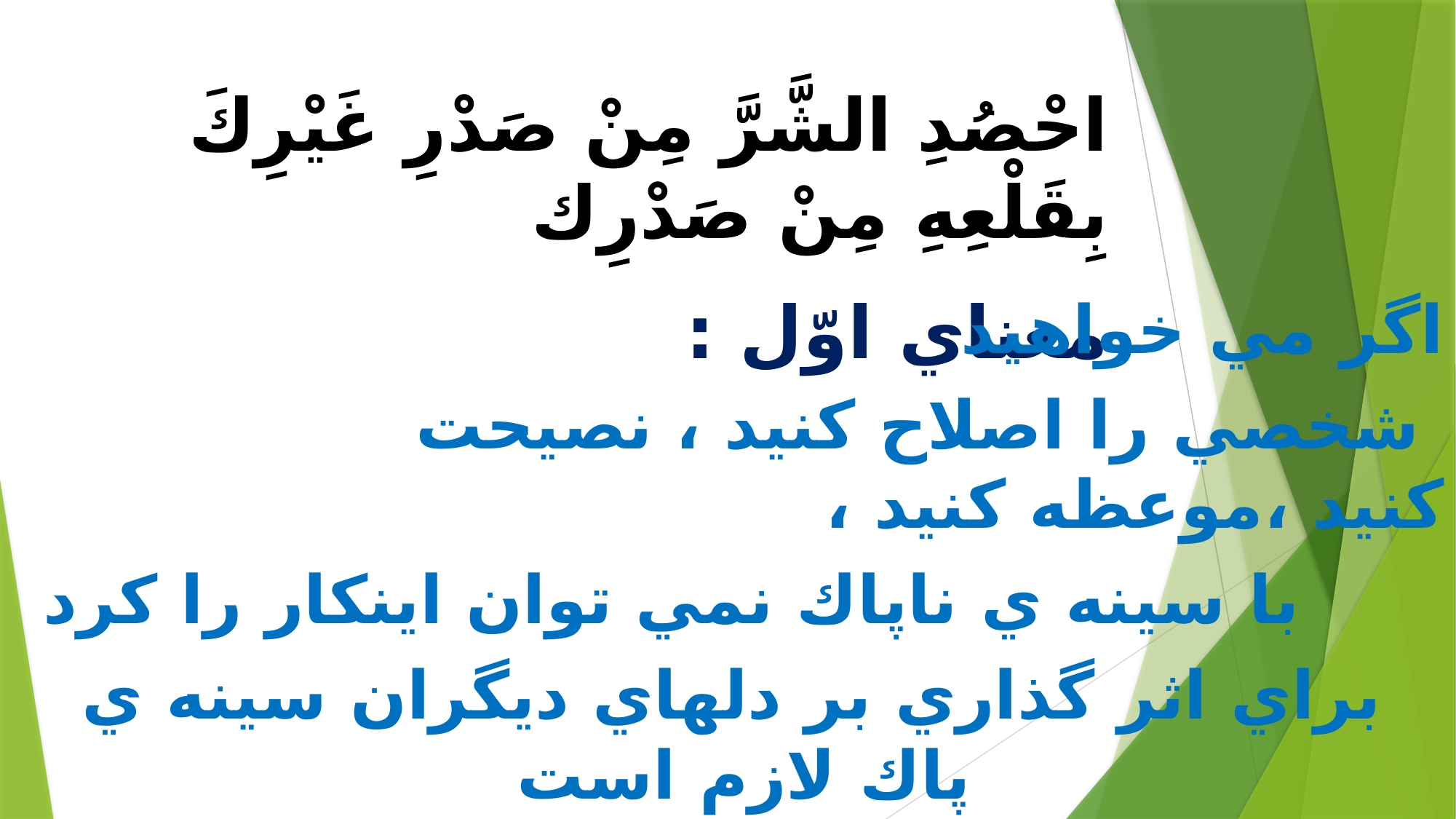

# احْصُدِ الشَّرَّ مِنْ صَدْرِ غَيْرِكَ بِقَلْعِهِ مِنْ صَدْرِك معناي اوّل :
اگر مي خواهيد
 شخصي را اصلاح كنيد ، نصيحت كنيد ،‌موعظه كنيد ،‌
با سينه ي ناپاك نمي توان اينكار را كرد
براي اثر گذاري بر دلهاي ديگران سينه ي پاك لازم است

تبليغ دين نياز به ريشه كن كردن نيّات بد از درون سينه ميباشد